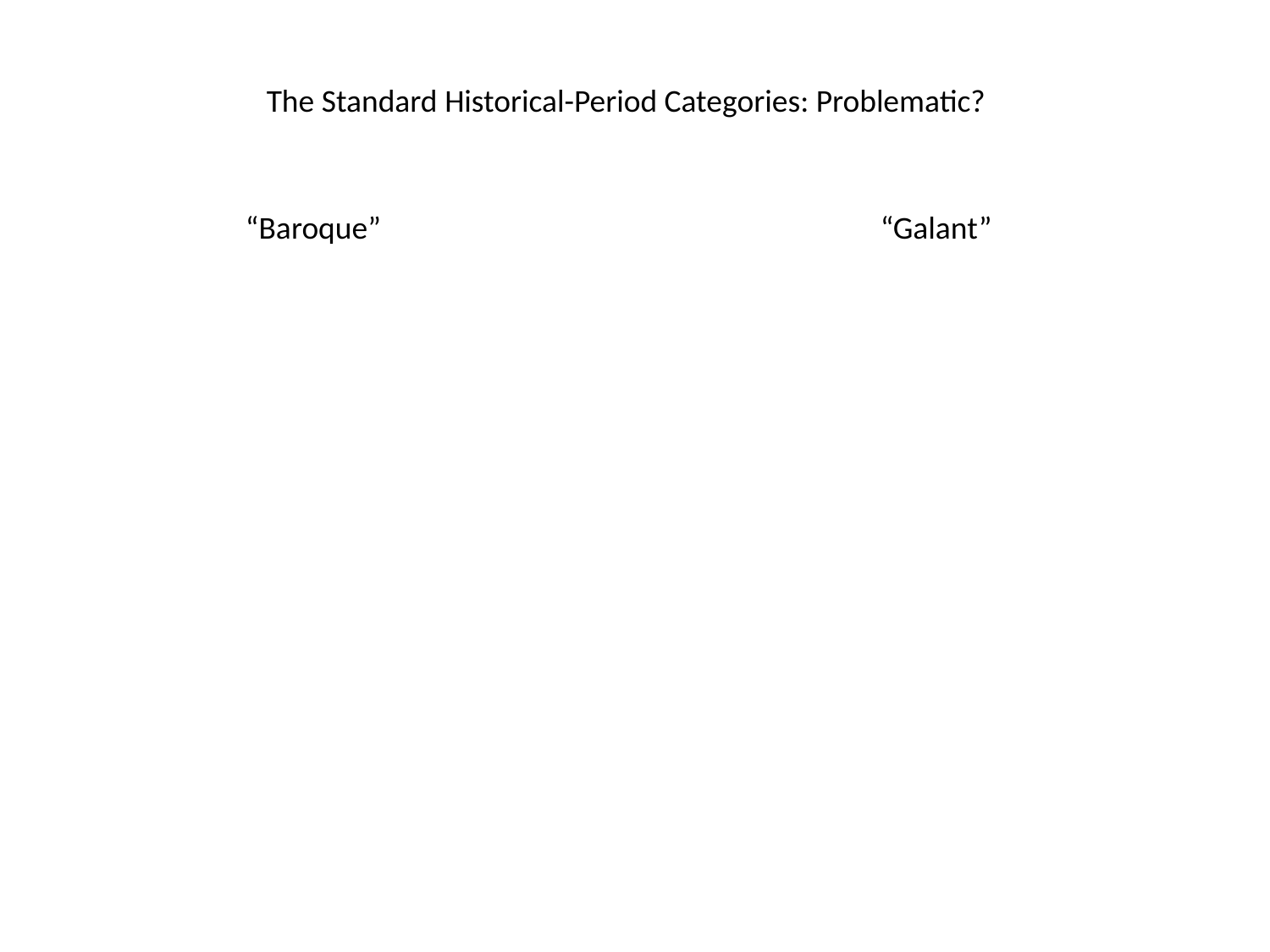

The Standard Historical-Period Categories: Problematic?
“Baroque”				“Galant”